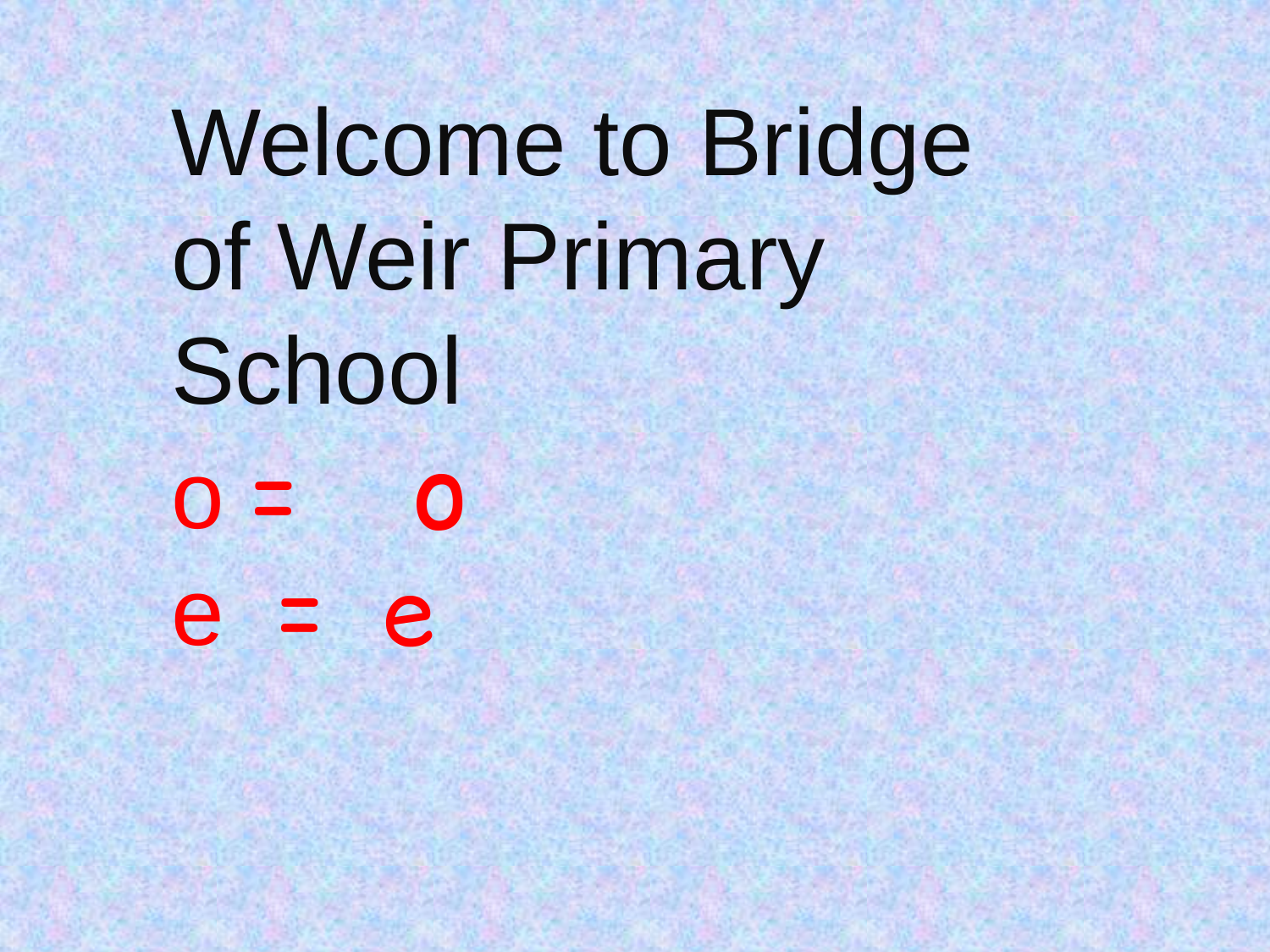

Welcome to Bridge of Weir Primary School
o =    o
e  =  e